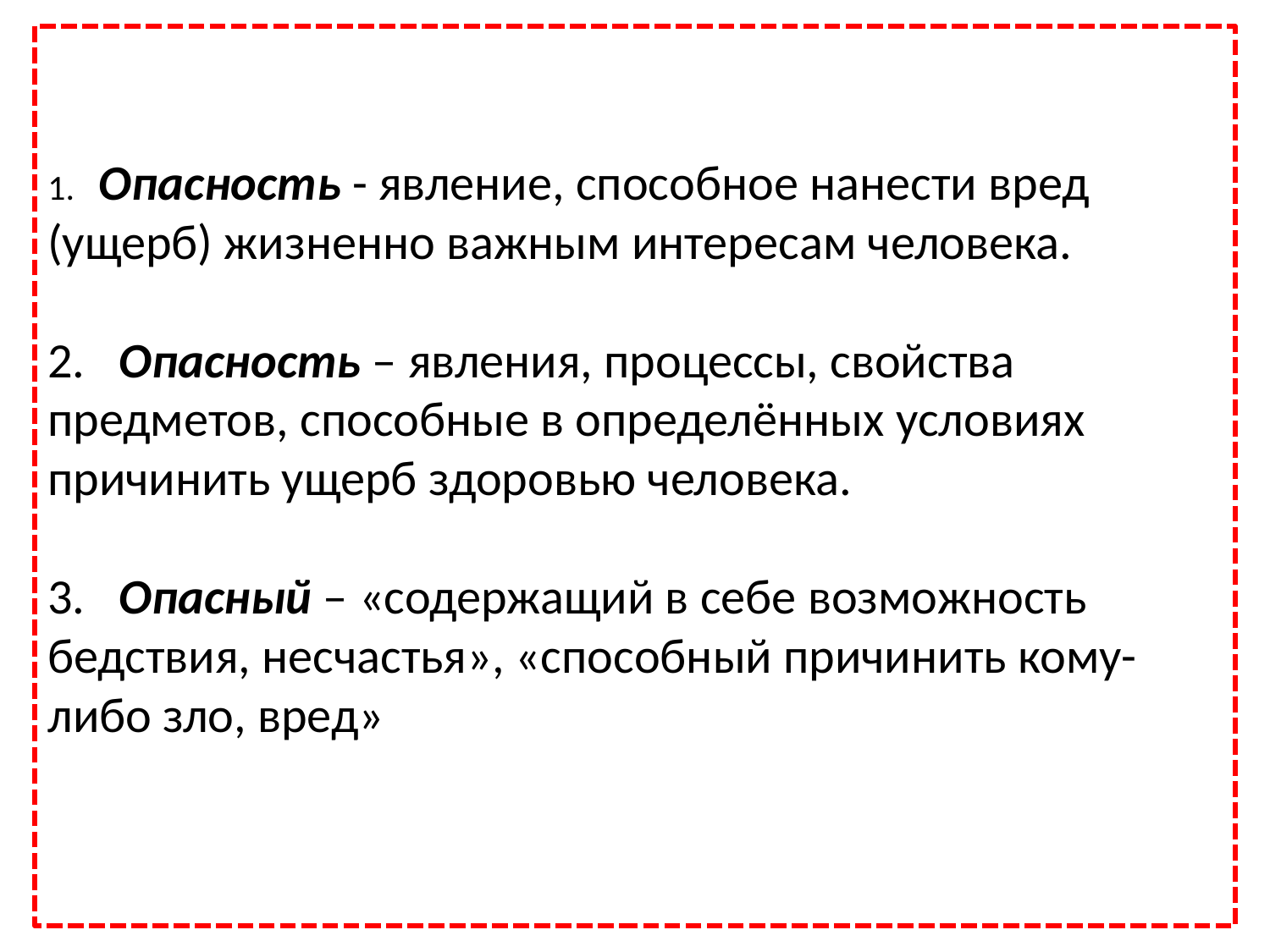

# 1.   Опасность - явление, способное нанести вред (ущерб) жизненно важным интересам человека. 2.   Опасность – явления, процессы, свойства предметов, способные в определённых условиях причинить ущерб здоровью человека. 3.   Опасный – «содержащий в себе возможность бедствия, несчастья», «способный причинить кому-либо зло, вред»